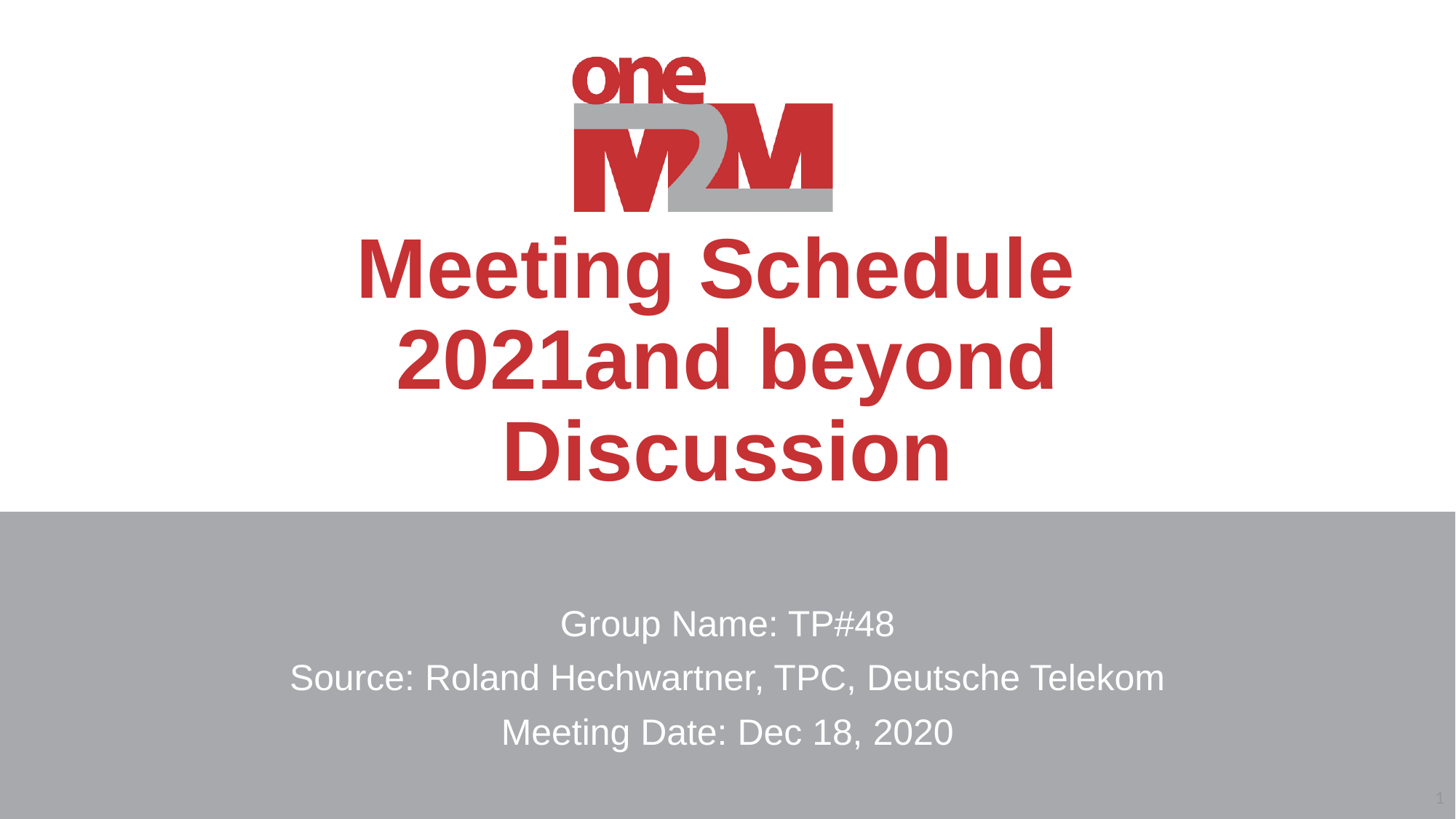

# Meeting Schedule 2021and beyond Discussion
Group Name: TP#48
Source: Roland Hechwartner, TPC, Deutsche Telekom
Meeting Date: Dec 18, 2020
1